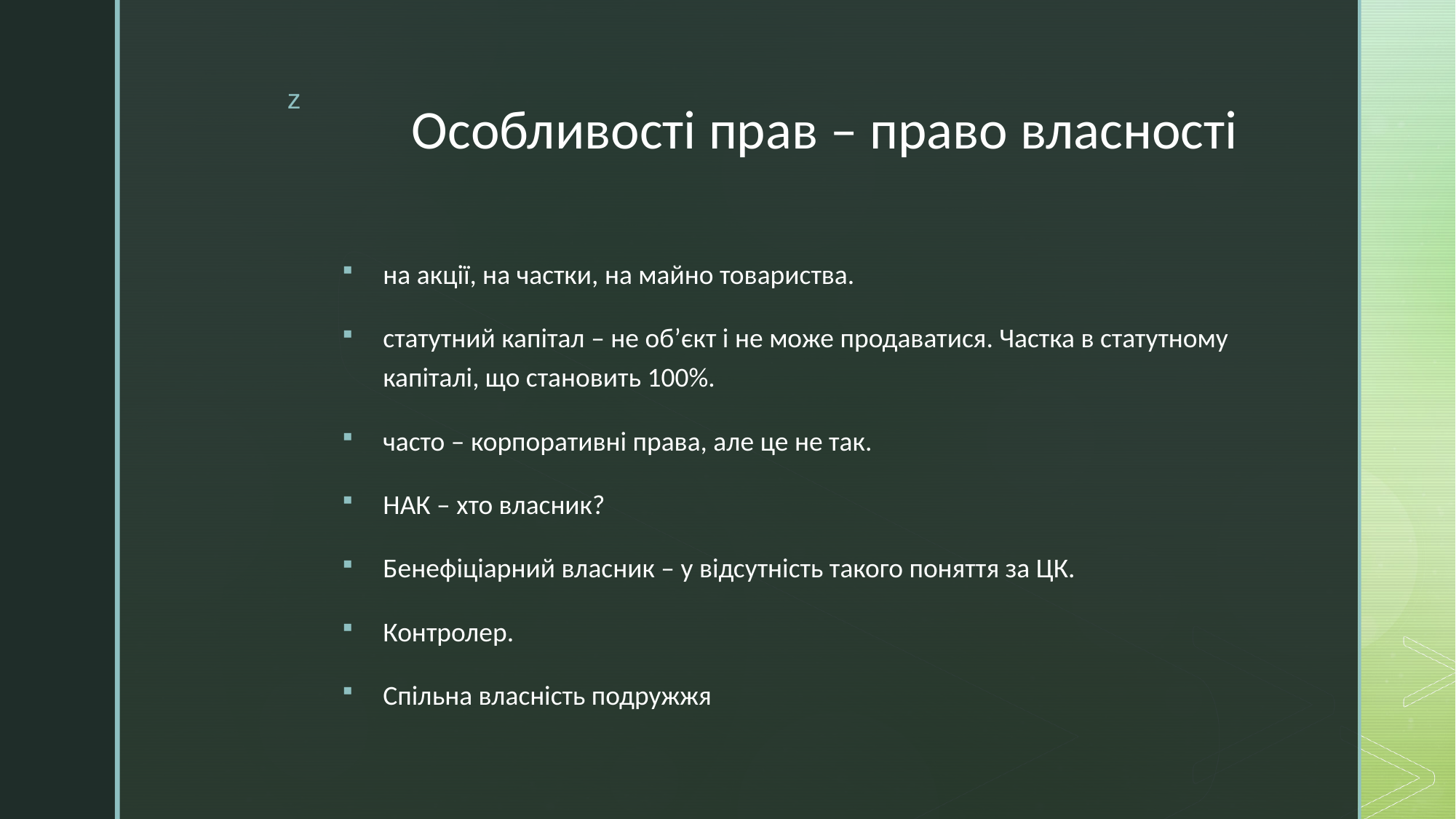

# Особливості прав – право власності
на акції, на частки, на майно товариства.
статутний капітал – не об’єкт і не може продаватися. Частка в статутному капіталі, що становить 100%.
часто – корпоративні права, але це не так.
НАК – хто власник?
Бенефіціарний власник – у відсутність такого поняття за ЦК.
Контролер.
Спільна власність подружжя